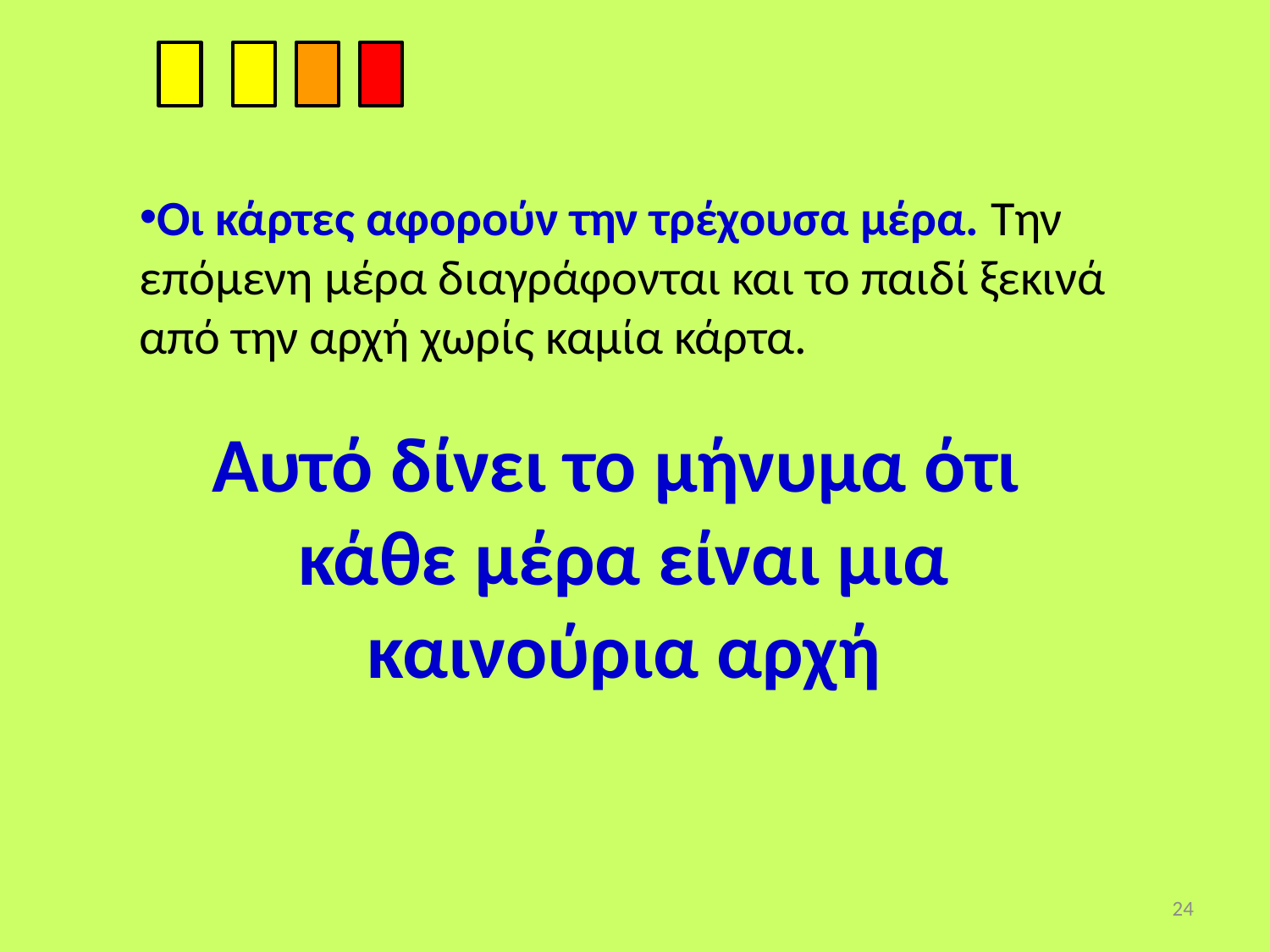

Οι κάρτες αφορούν την τρέχουσα μέρα. Την επόμενη μέρα διαγράφονται και το παιδί ξεκινά από την αρχή χωρίς καμία κάρτα.

Αυτό δίνει το μήνυμα ότι
κάθε μέρα είναι μια καινούρια αρχή

24